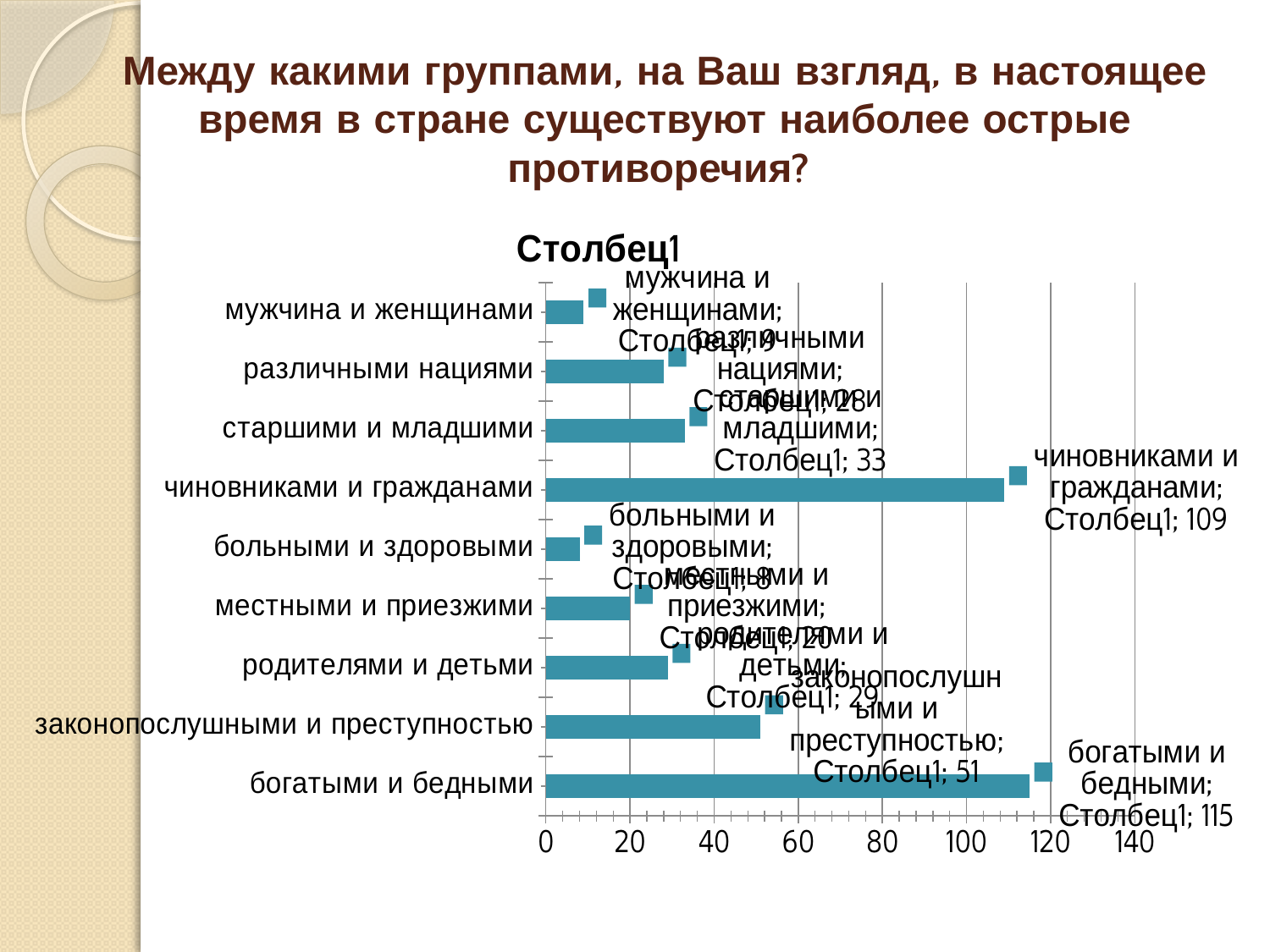

# Между какими группами, на Ваш взгляд, в настоящее время в стране существуют наиболее острые противоречия?

### Chart:

| Category | Столбец1 |
|---|---|
| богатыми и бедными | 115.0 |
| законопослушными и преступностью | 51.0 |
| родителями и детьми | 29.0 |
| местными и приезжими | 20.0 |
| больными и здоровыми | 8.0 |
| чиновниками и гражданами | 109.0 |
| старшими и младшими | 33.0 |
| различными нациями | 28.0 |
| мужчина и женщинами | 9.0 |